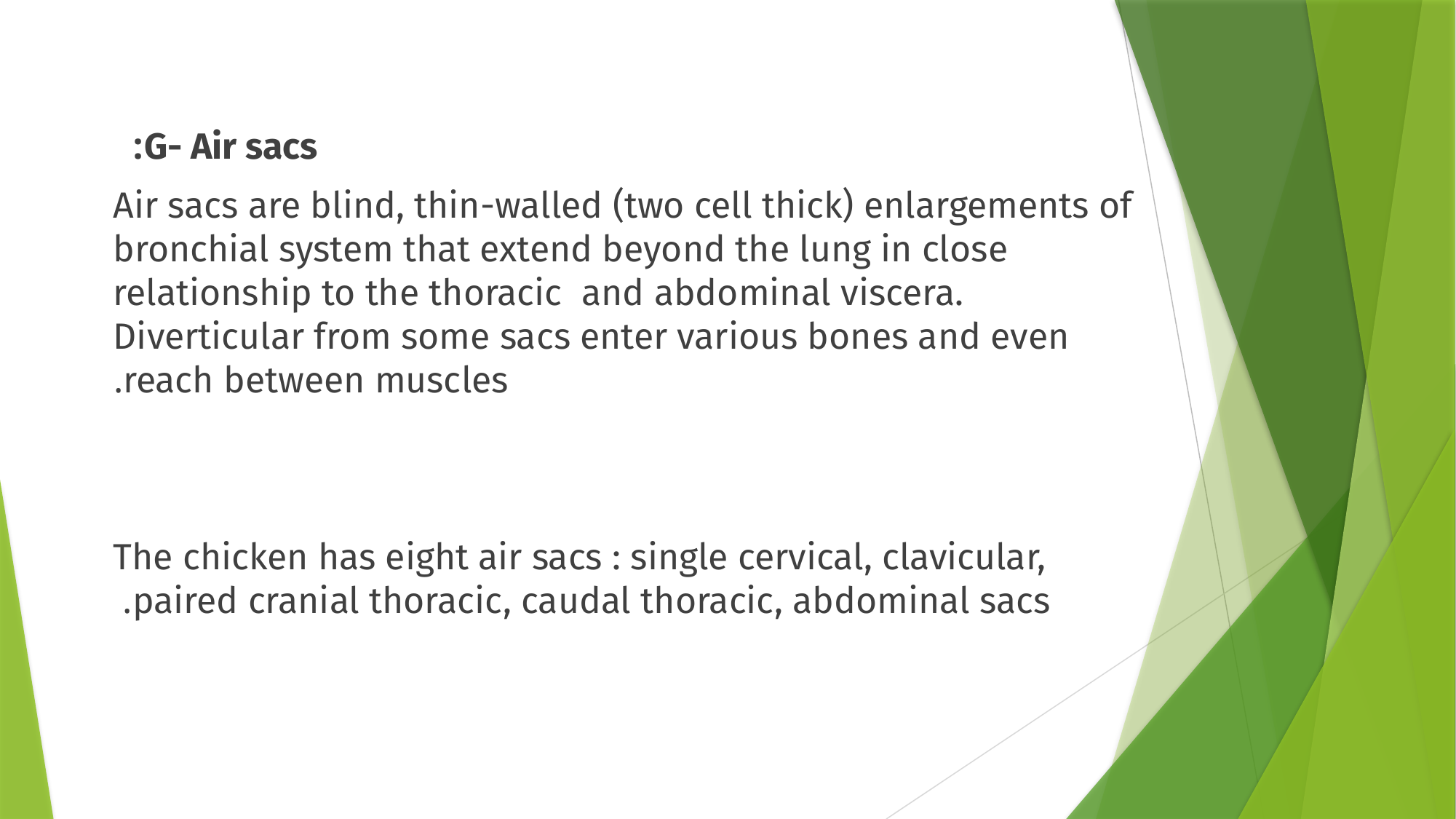

G- Air sacs:
Air sacs are blind, thin-walled (two cell thick) enlargements of bronchial system that extend beyond the lung in close relationship to the thoracic  and abdominal viscera. Diverticular from some sacs enter various bones and even reach between muscles.

The chicken has eight air sacs : single cervical, clavicular, paired cranial thoracic, caudal thoracic, abdominal sacs.